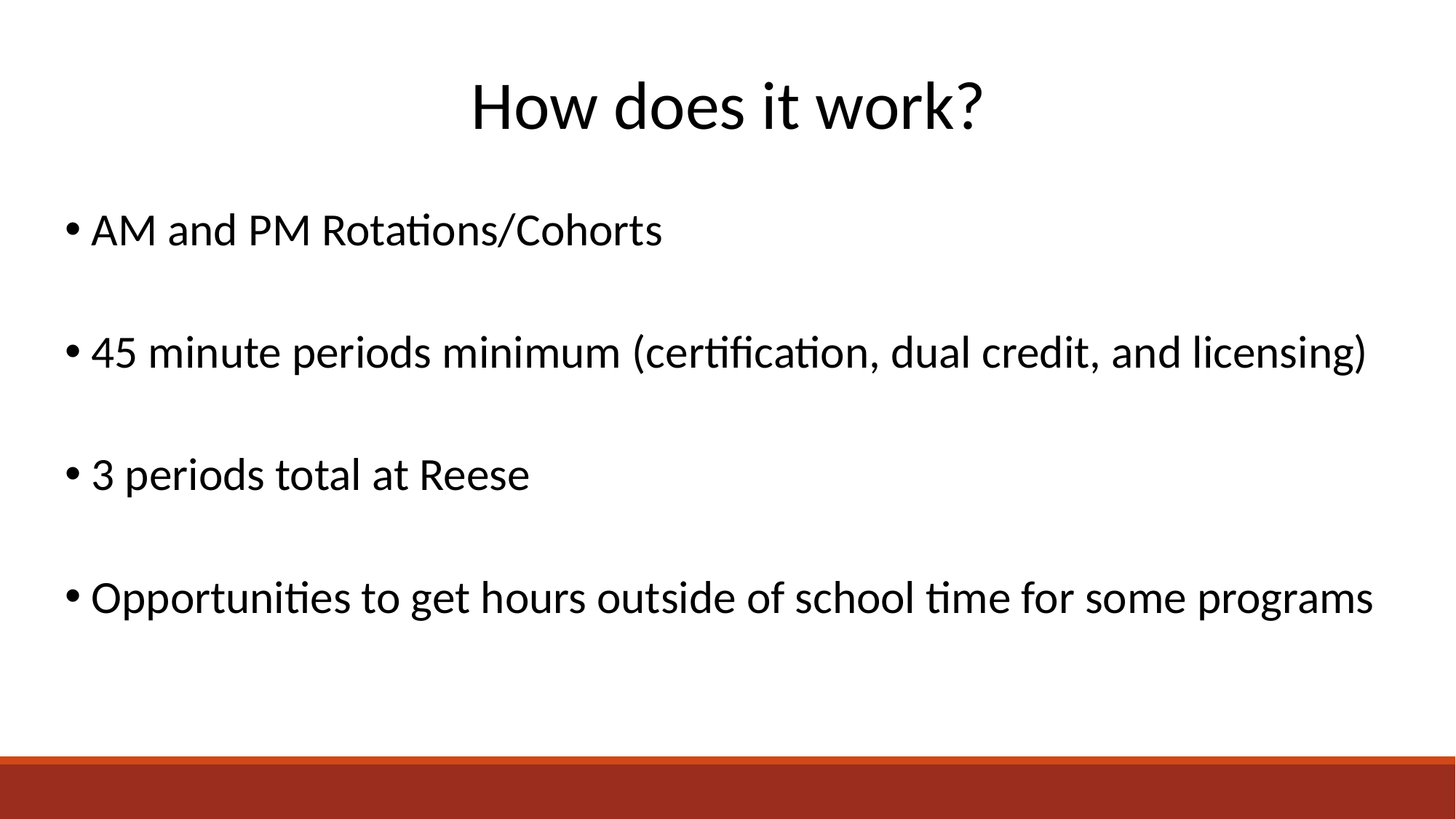

How does it work?
AM and PM Rotations/Cohorts

45 minute periods minimum (certification, dual credit, and licensing)

3 periods total at Reese

Opportunities to get hours outside of school time for some programs